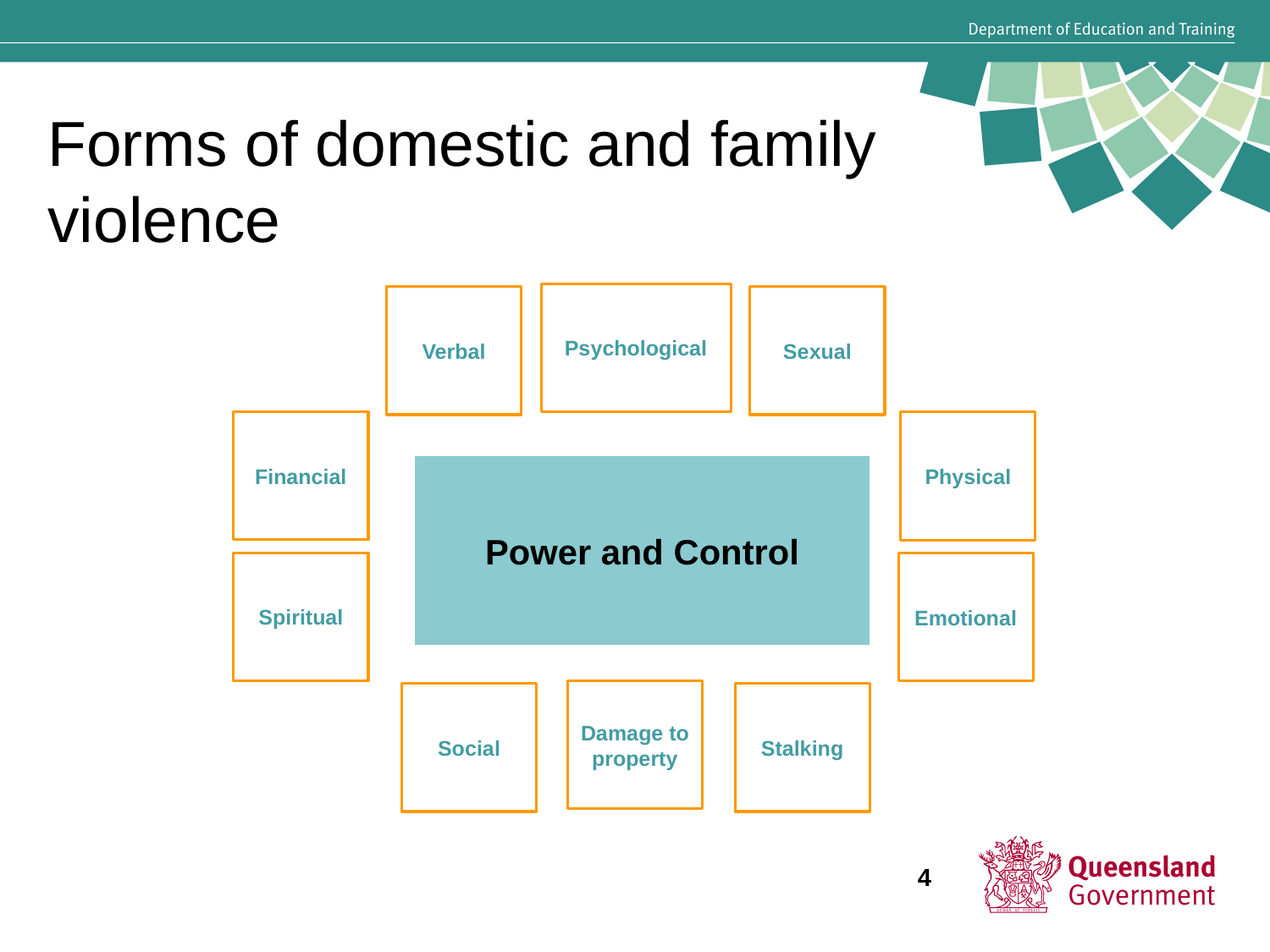

# Forms of domestic and family violence
Psychological
Verbal
Sexual
Financial
Physical
Power and Control
Spiritual
Emotional
Damage to property
Social
Stalking
4